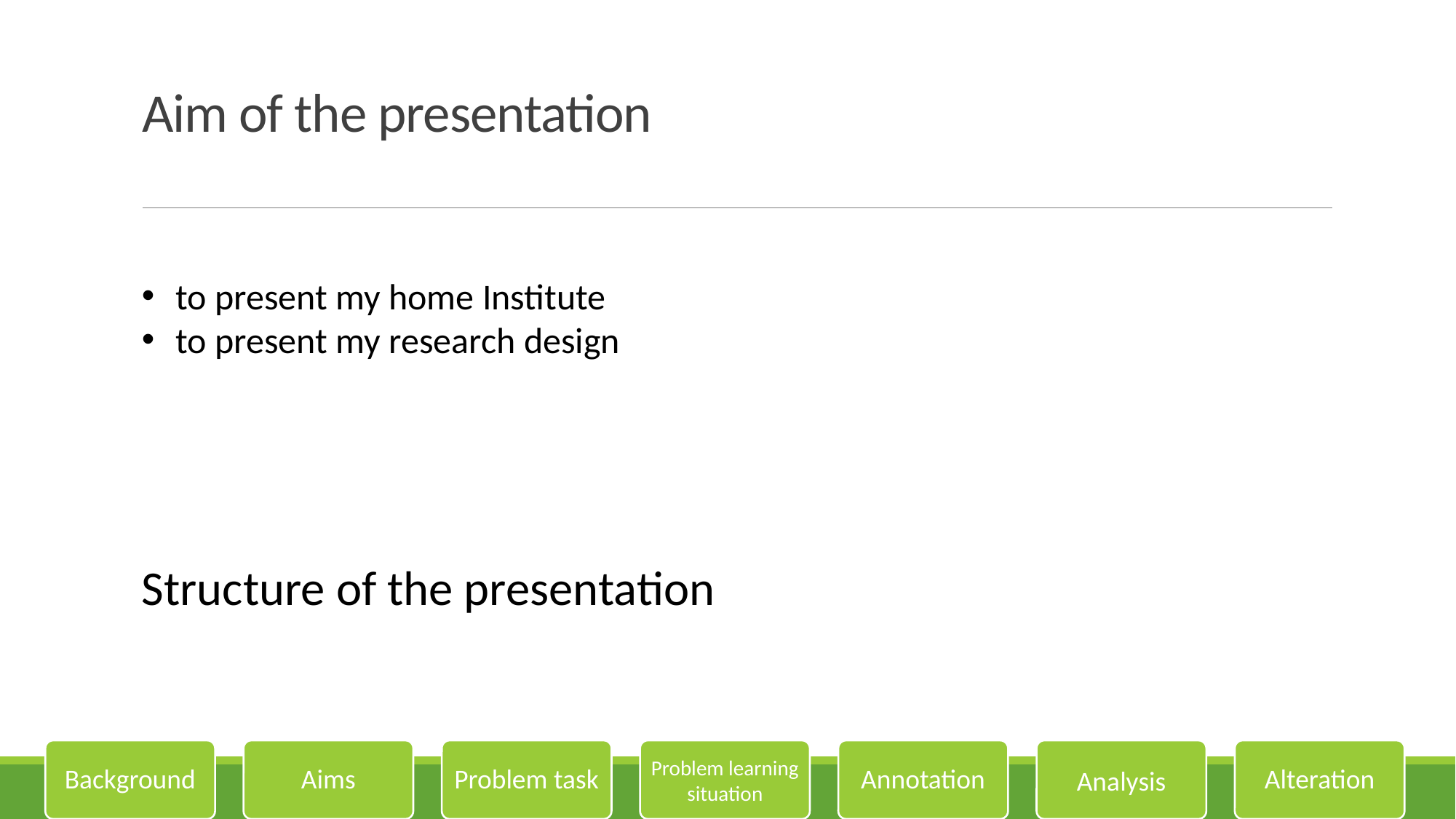

# Aim of the presentation
to present my home Institute
to present my research design
Structure of the presentation
Background
Aims
Problem task
Problem learning situation
Annotation
Analysis
Alteration